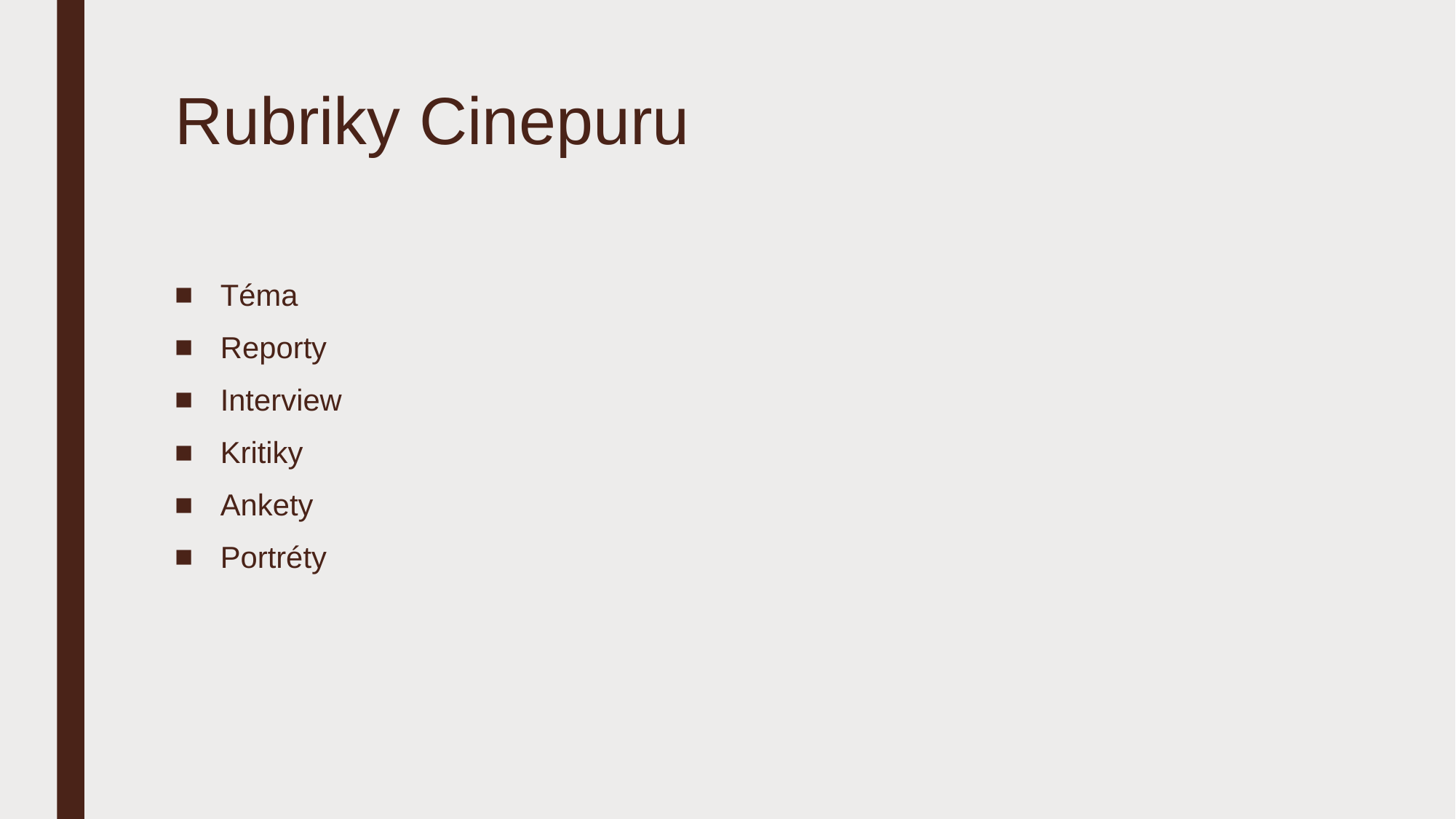

# Rubriky Cinepuru
Téma
Reporty
Interview
Kritiky
Ankety
Portréty